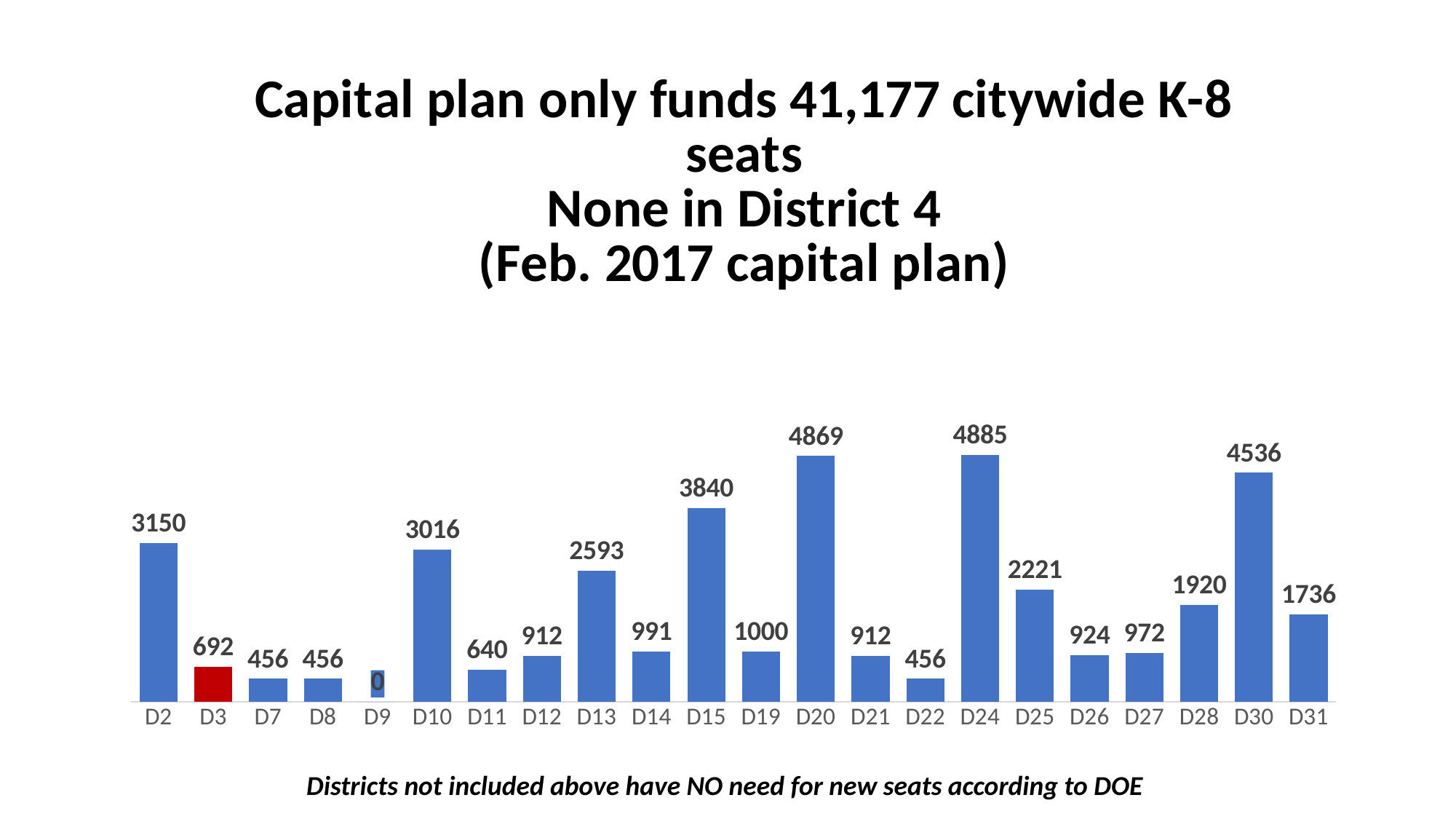

### Chart: Capital plan only funds 41,177 citywide K-8 seats
None in District 4
(Feb. 2017 capital plan)

| Category |  |
|---|---|
| D2 | 3150.0 |
| D3 | 692.0 |
| D7 | 456.0 |
| D8 | 456.0 |
| D9 | 0.0 |
| D10 | 3016.0 |
| D11 | 640.0 |
| D12 | 912.0 |
| D13 | 2593.0 |
| D14 | 991.0 |
| D15 | 3840.0 |
| D19 | 1000.0 |
| D20 | 4869.0 |
| D21 | 912.0 |
| D22 | 456.0 |
| D24 | 4885.0 |
| D25 | 2221.0 |
| D26 | 924.0 |
| D27 | 972.0 |
| D28 | 1920.0 |
| D30 | 4536.0 |
| D31 | 1736.0 |
Districts not included above have NO need for new seats according to DOE